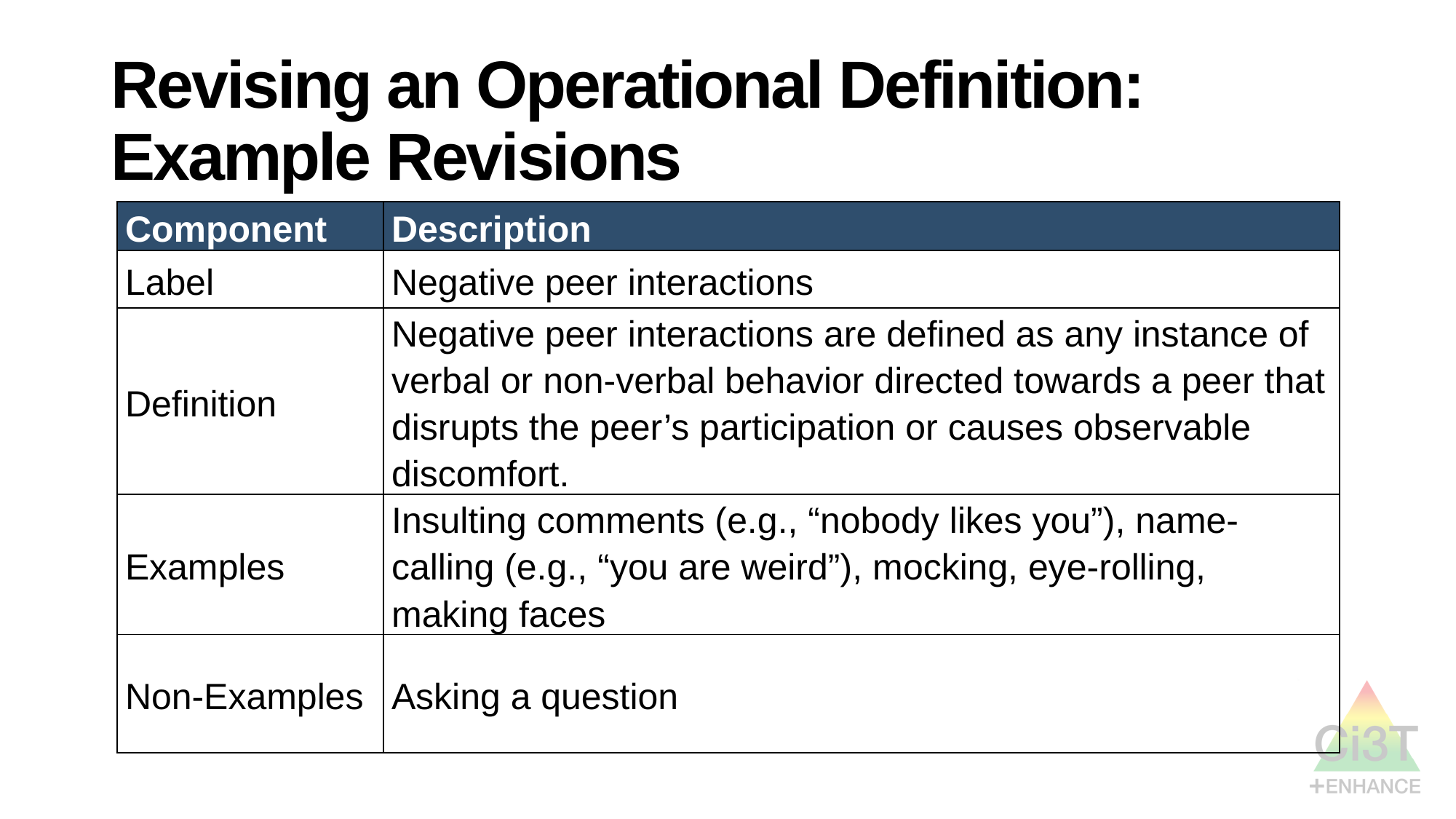

# Revising an Operational Definition: Example Revisions
| Component | Description |
| --- | --- |
| Label | Negative peer interactions |
| Definition | Negative peer interactions are defined as any instance of verbal or non-verbal behavior directed towards a peer that disrupts the peer’s participation or causes observable discomfort. |
| Examples | Insulting comments (e.g., “nobody likes you”), name-calling (e.g., “you are weird”), mocking, eye-rolling, making faces |
| Non-Examples | Asking a question |